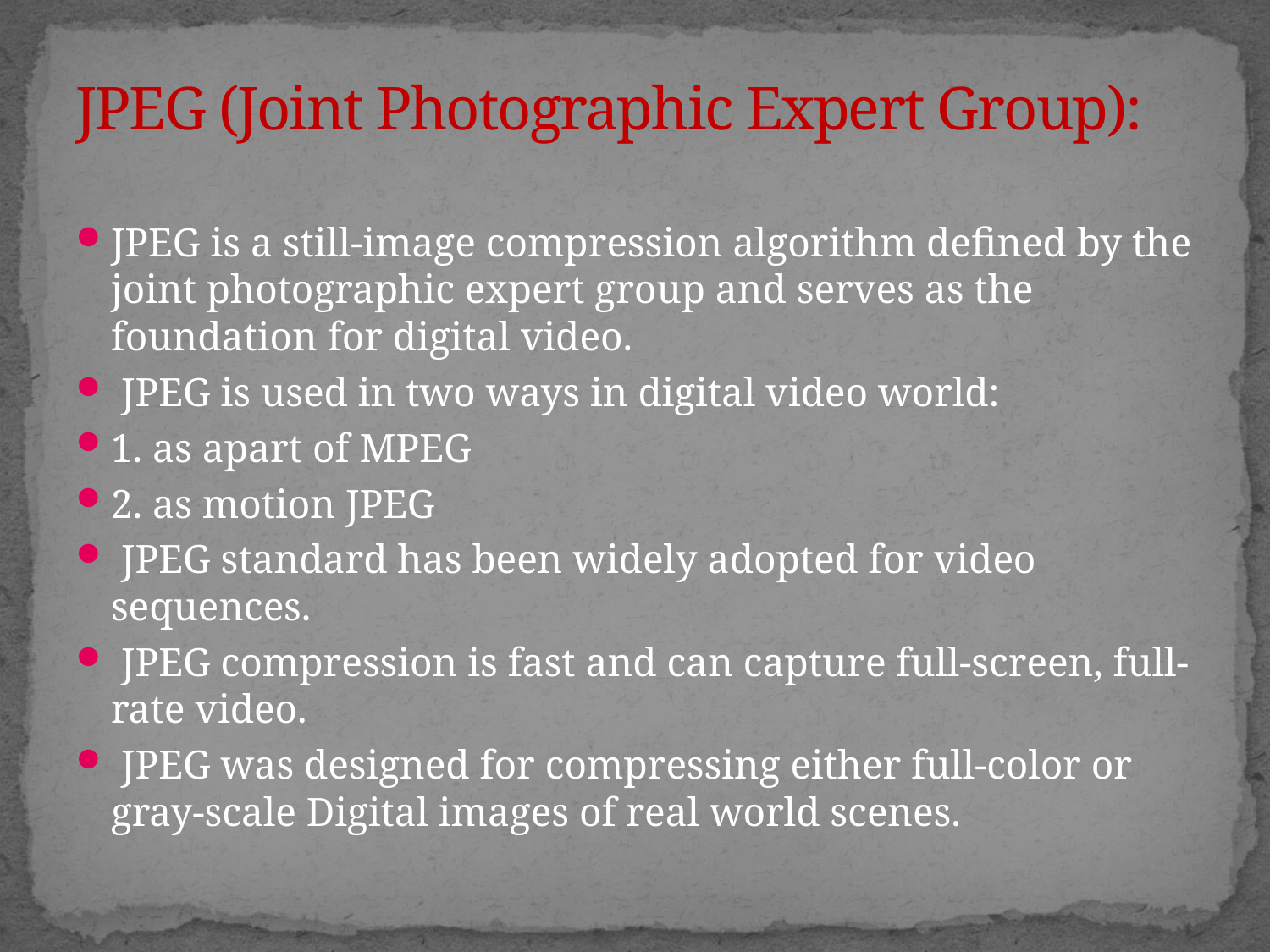

# JPEG (Joint Photographic Expert Group):
JPEG is a still-image compression algorithm defined by the joint photographic expert group and serves as the foundation for digital video.
 JPEG is used in two ways in digital video world:
1. as apart of MPEG
2. as motion JPEG
 JPEG standard has been widely adopted for video sequences.
 JPEG compression is fast and can capture full-screen, full-rate video.
 JPEG was designed for compressing either full-color or gray-scale Digital images of real world scenes.